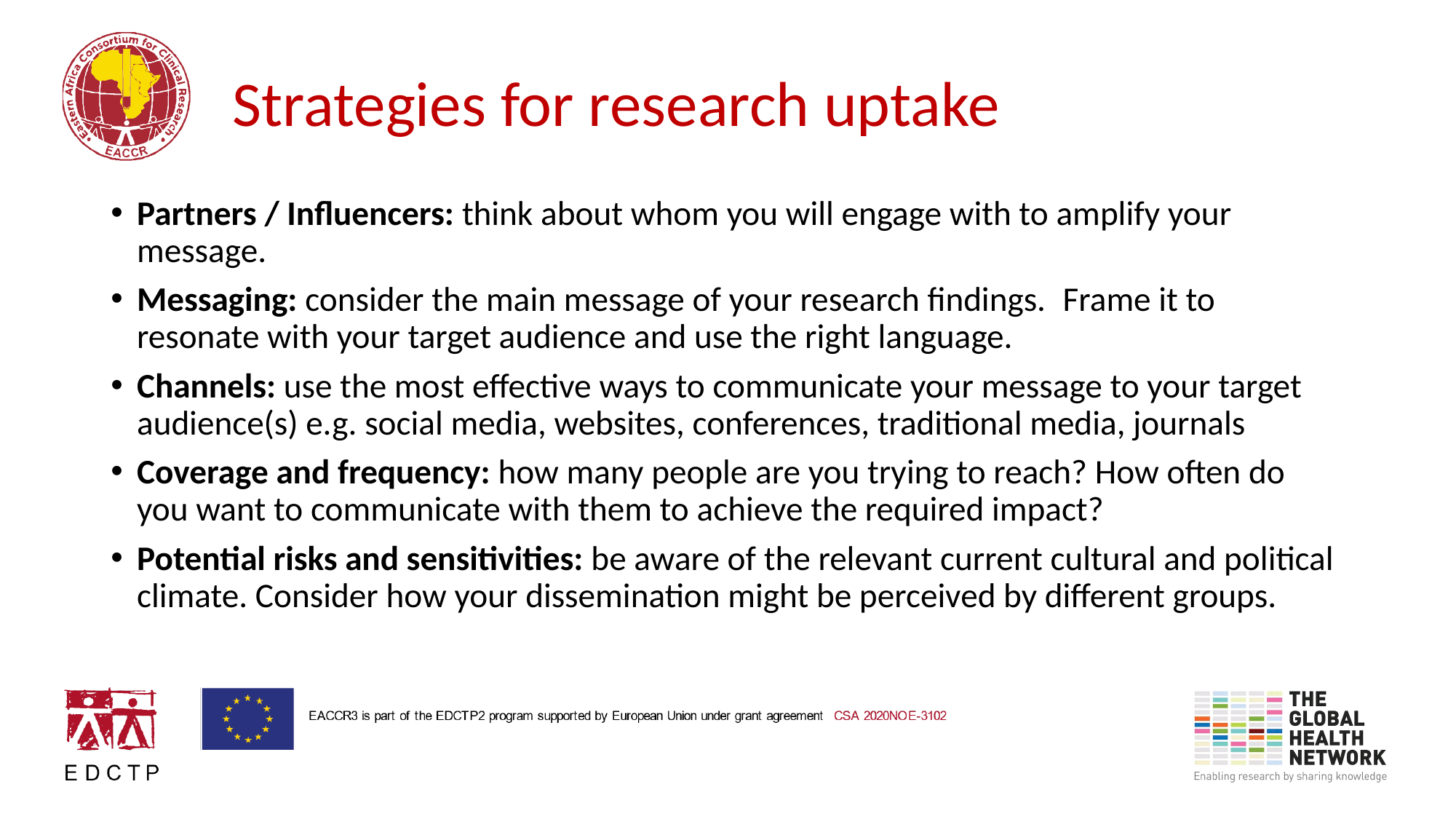

# Strategies for research uptake
Partners / Influencers: think about whom you will engage with to amplify your message.
Messaging: consider the main message of your research findings.  Frame it to resonate with your target audience and use the right language.
Channels: use the most effective ways to communicate your message to your target audience(s) e.g. social media, websites, conferences, traditional media, journals
Coverage and frequency: how many people are you trying to reach? How often do you want to communicate with them to achieve the required impact?
Potential risks and sensitivities: be aware of the relevant current cultural and political climate. Consider how your dissemination might be perceived by different groups.